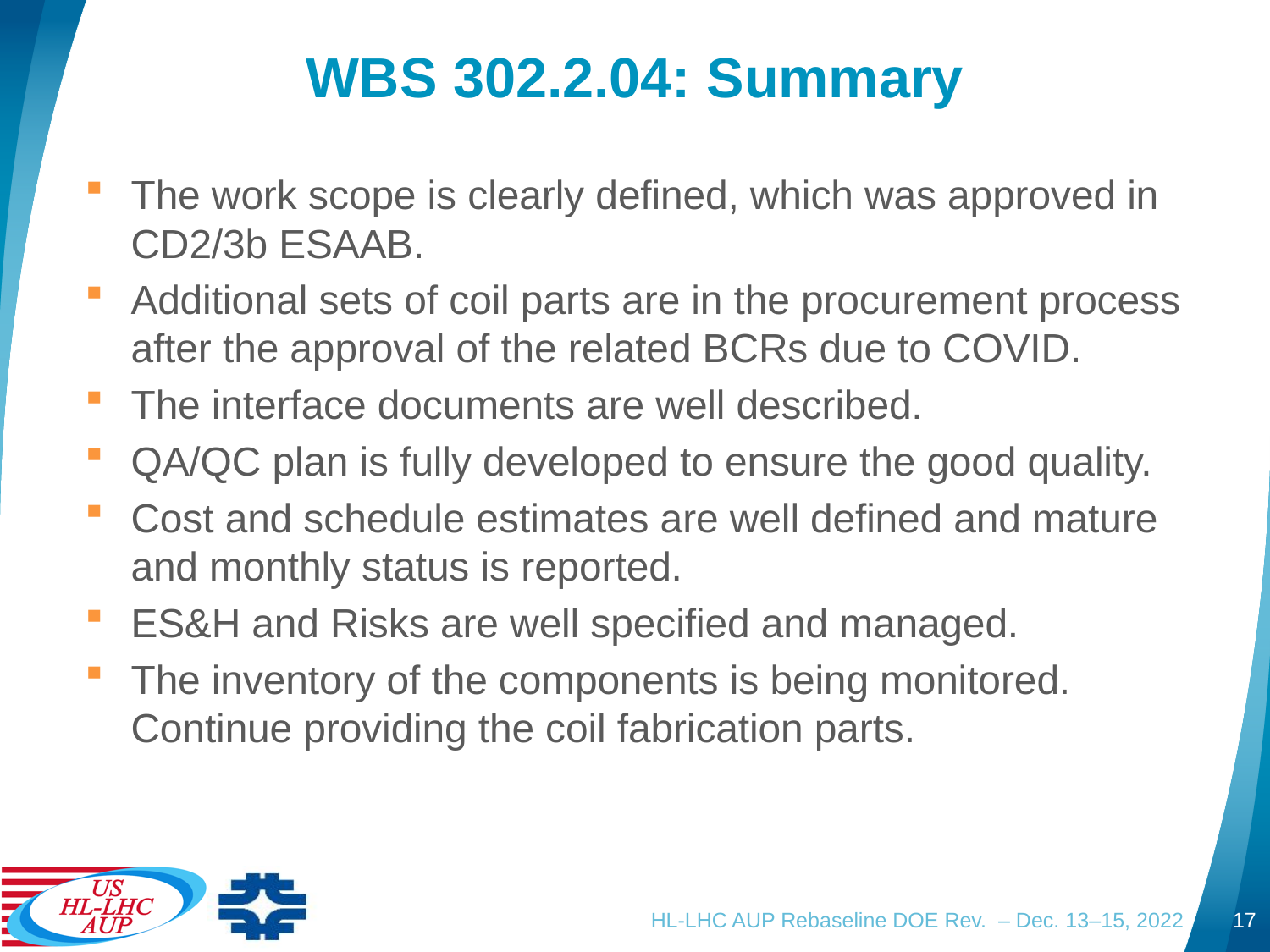

# WBS 302.2.04: Summary
The work scope is clearly defined, which was approved in CD2/3b ESAAB.
Additional sets of coil parts are in the procurement process after the approval of the related BCRs due to COVID.
The interface documents are well described.
QA/QC plan is fully developed to ensure the good quality.
Cost and schedule estimates are well defined and mature and monthly status is reported.
ES&H and Risks are well specified and managed.
The inventory of the components is being monitored. Continue providing the coil fabrication parts.
HL-LHC AUP Rebaseline DOE Rev.  – Dec. 13–15, 2022
17